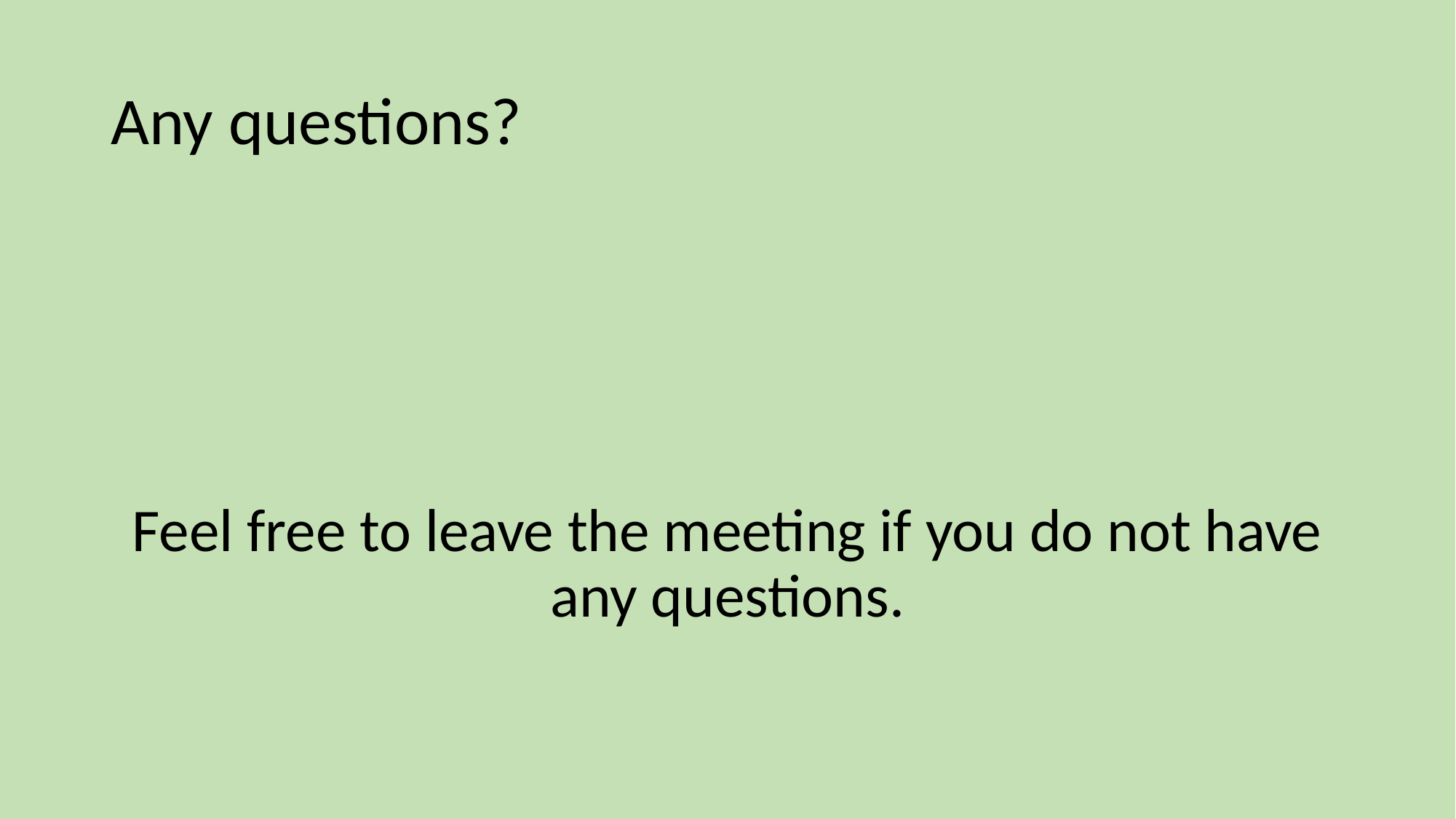

# Any questions?
Feel free to leave the meeting if you do not have any questions.